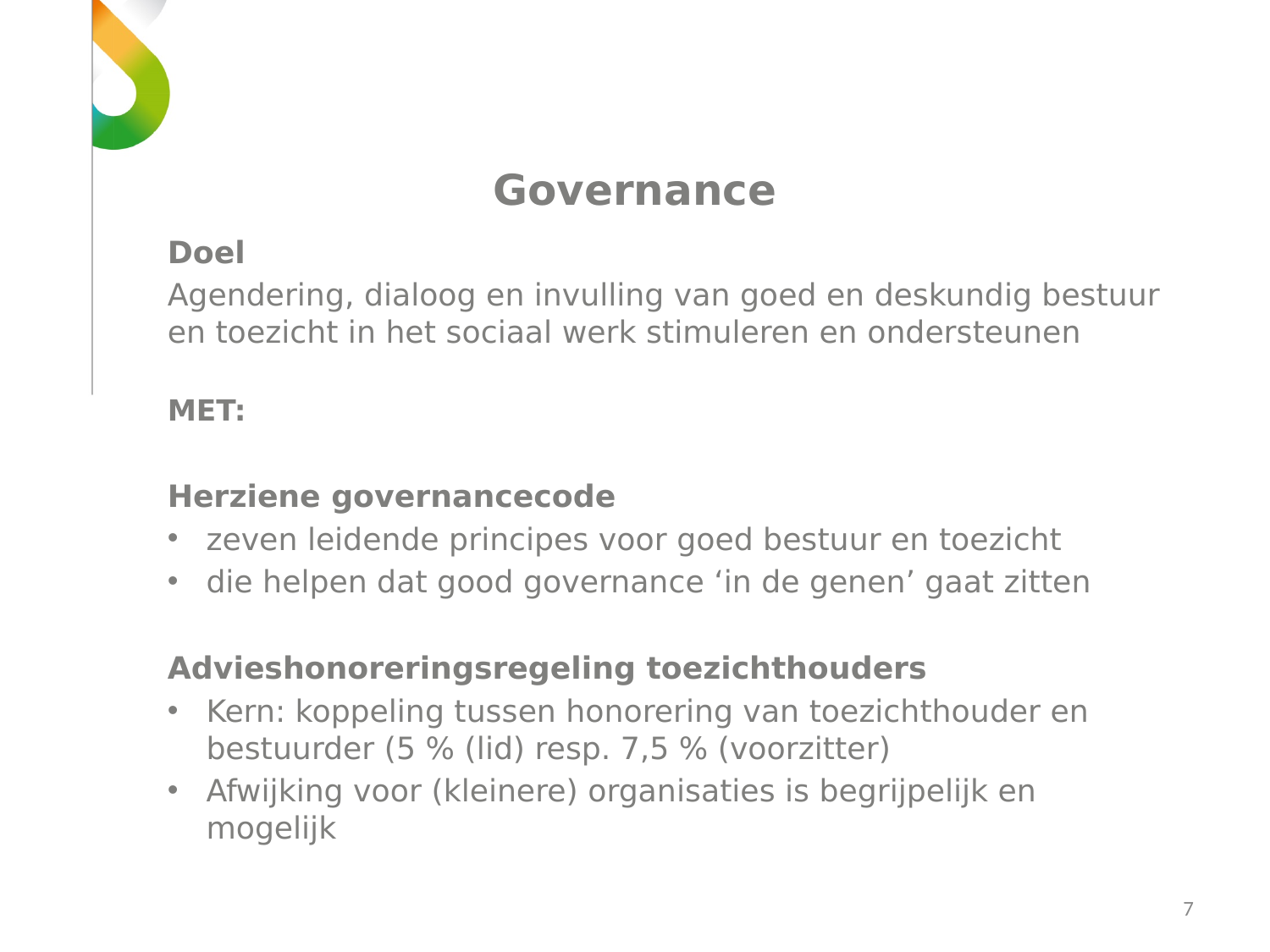

Governance
Doel
Agendering, dialoog en invulling van goed en deskundig bestuur en toezicht in het sociaal werk stimuleren en ondersteunen
MET:

Herziene governancecode
zeven leidende principes voor goed bestuur en toezicht
die helpen dat good governance ‘in de genen’ gaat zitten

Advieshonoreringsregeling toezichthouders
Kern: koppeling tussen honorering van toezichthouder en bestuurder (5 % (lid) resp. 7,5 % (voorzitter)
Afwijking voor (kleinere) organisaties is begrijpelijk en mogelijk

7